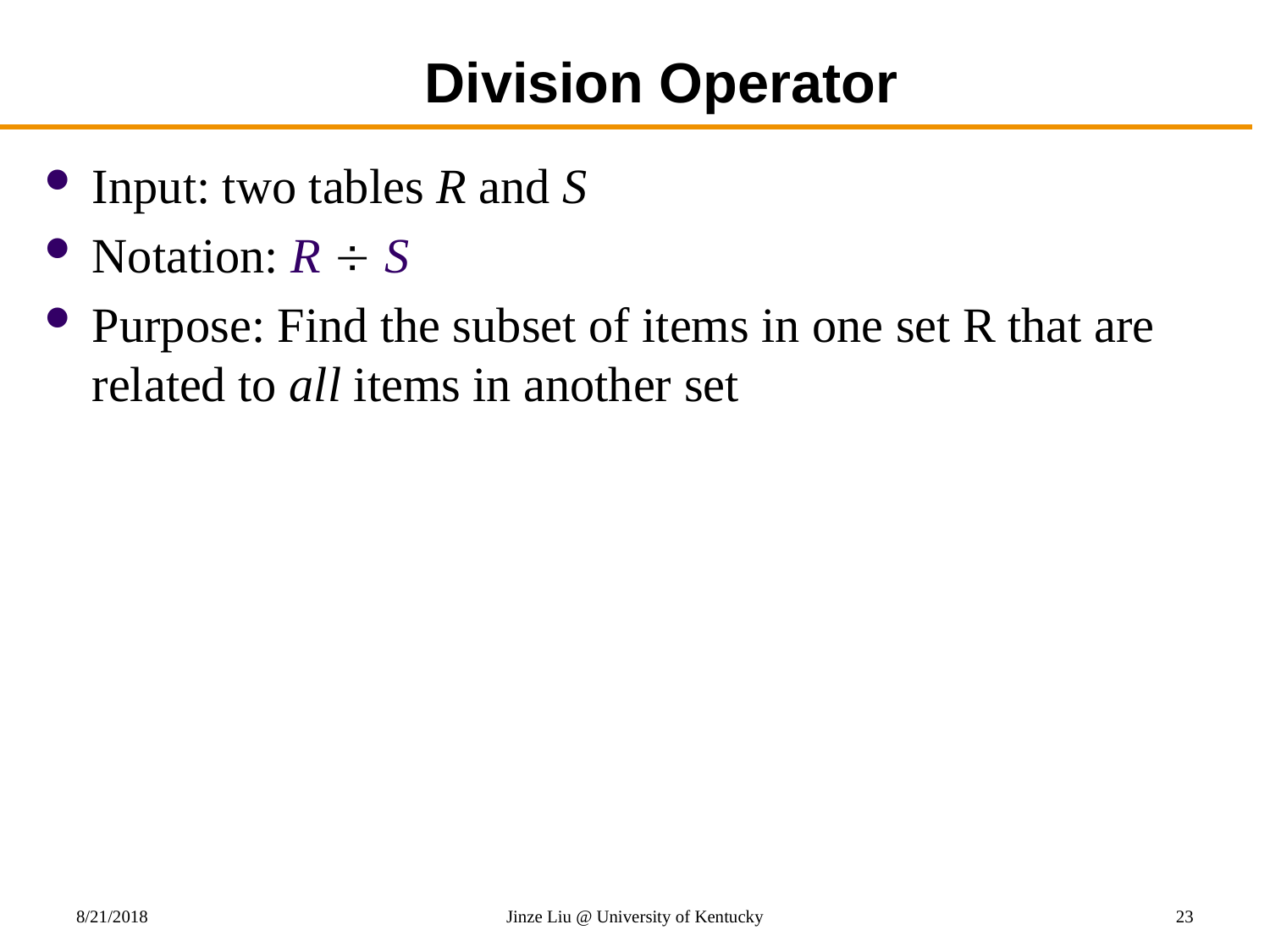

# Division Operator
Input: two tables R and S
Notation: R ÷ S
Purpose: Find the subset of items in one set R that are related to all items in another set
8/21/2018
Jinze Liu @ University of Kentucky
23